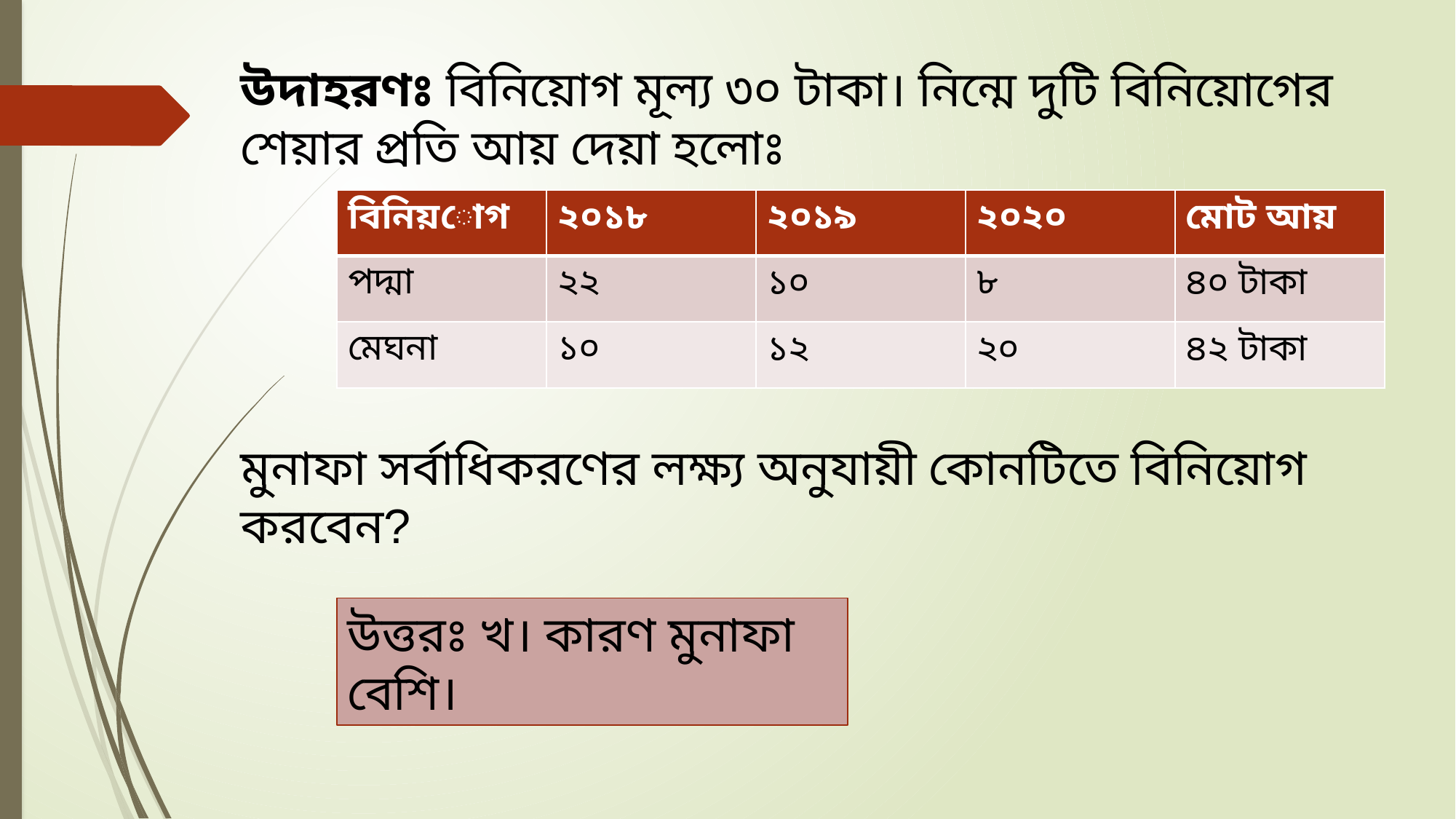

উদাহরণঃ বিনিয়োগ মূল্য ৩০ টাকা। নিন্মে দুটি বিনিয়োগের শেয়ার প্রতি আয় দেয়া হলোঃ

মুনাফা সর্বাধিকরণের লক্ষ্য অনুযায়ী কোনটিতে বিনিয়োগ করবেন?
| বিনিয়োগ | ২০১৮ | ২০১৯ | ২০২০ | মোট আয় |
| --- | --- | --- | --- | --- |
| পদ্মা | ২২ | ১০ | ৮ | ৪০ টাকা |
| মেঘনা | ১০ | ১২ | ২০ | ৪২ টাকা |
উত্তরঃ খ। কারণ মুনাফা বেশি।